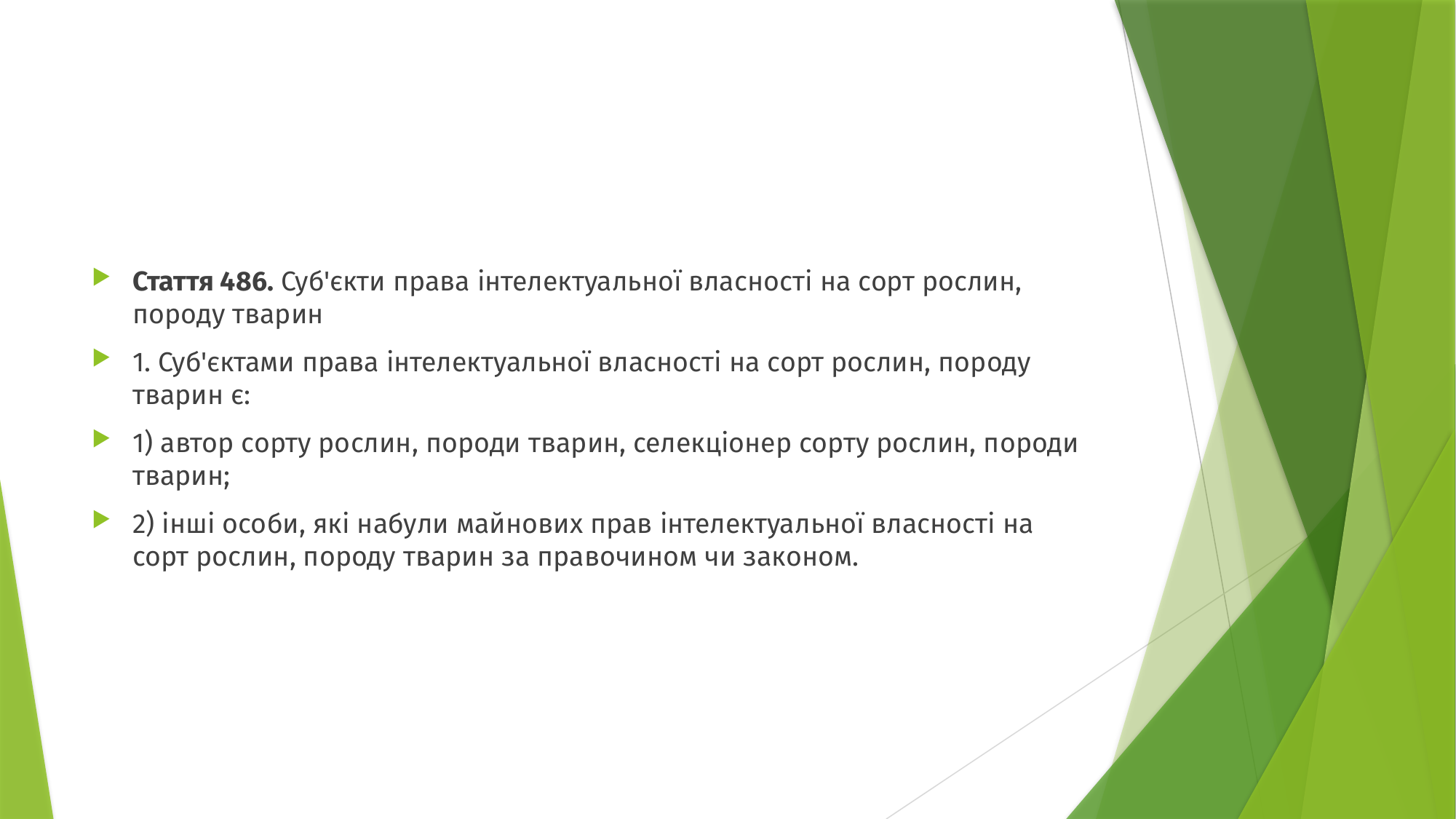

#
Стаття 486. Суб'єкти права інтелектуальної власності на сорт рослин, породу тварин
1. Суб'єктами права інтелектуальної власності на сорт рослин, породу тварин є:
1) автор сорту рослин, породи тварин, селекціонер сорту рослин, породи тварин;
2) інші особи, які набули майнових прав інтелектуальної власності на сорт рослин, породу тварин за правочином чи законом.